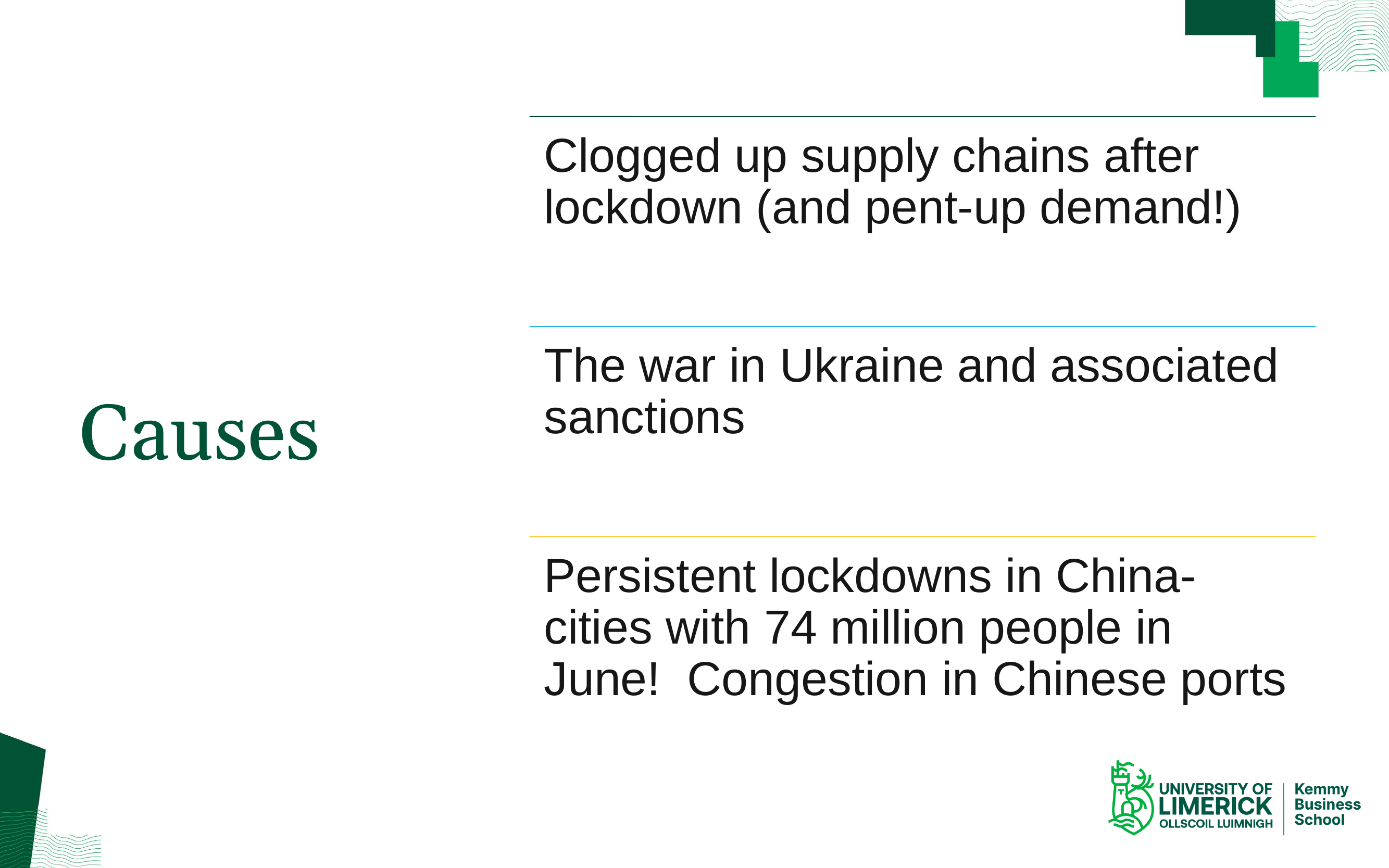

Clogged up supply chains after lockdown (and pent-up demand!)
The war in Ukraine and associated sanctions
Persistent lockdowns in China- cities with 74 million people in June!  Congestion in Chinese ports
# Causes